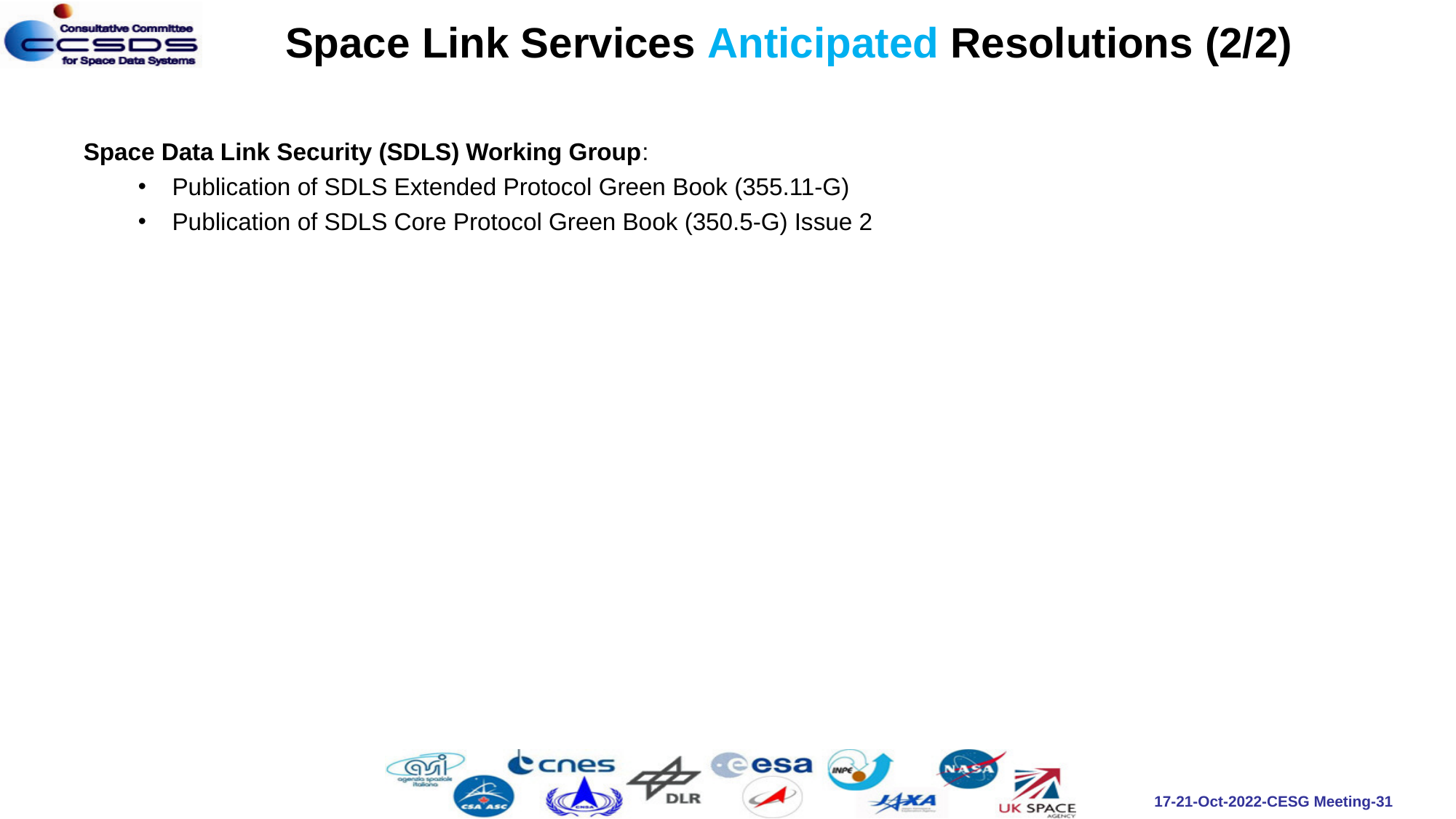

Space Link Services Anticipated Resolutions (2/2)

Space Data Link Security (SDLS) Working Group:
Publication of SDLS Extended Protocol Green Book (355.11-G)
Publication of SDLS Core Protocol Green Book (350.5-G) Issue 2